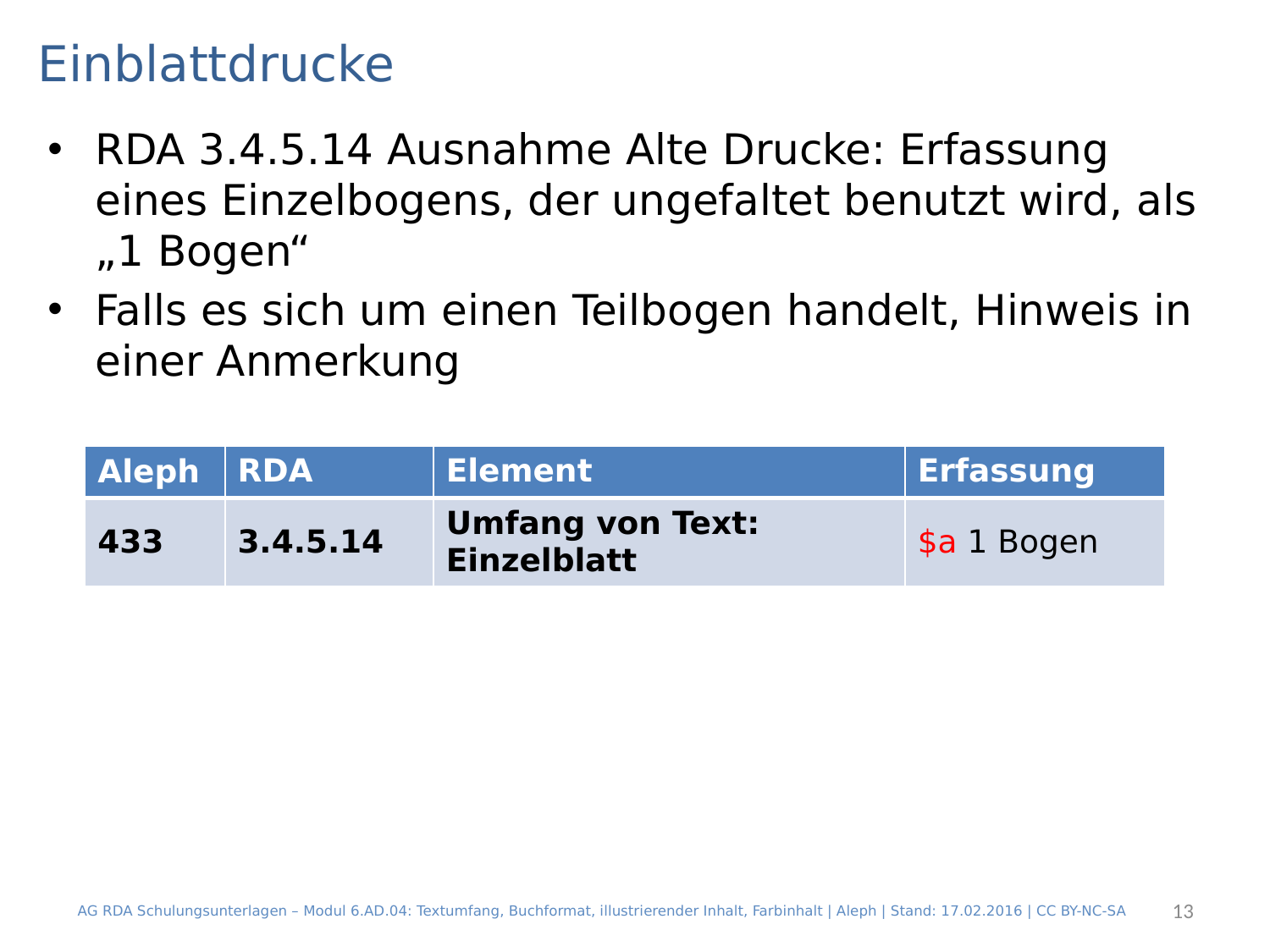

# Einblattdrucke
RDA 3.4.5.14 Ausnahme Alte Drucke: Erfassung eines Einzelbogens, der ungefaltet benutzt wird, als „1 Bogen“
Falls es sich um einen Teilbogen handelt, Hinweis in einer Anmerkung
| Aleph | RDA | Element | Erfassung |
| --- | --- | --- | --- |
| 433 | 3.4.5.14 | Umfang von Text: Einzelblatt | $a 1 Bogen |
AG RDA Schulungsunterlagen – Modul 6.AD.04: Textumfang, Buchformat, illustrierender Inhalt, Farbinhalt | Aleph | Stand: 17.02.2016 | CC BY-NC-SA
13